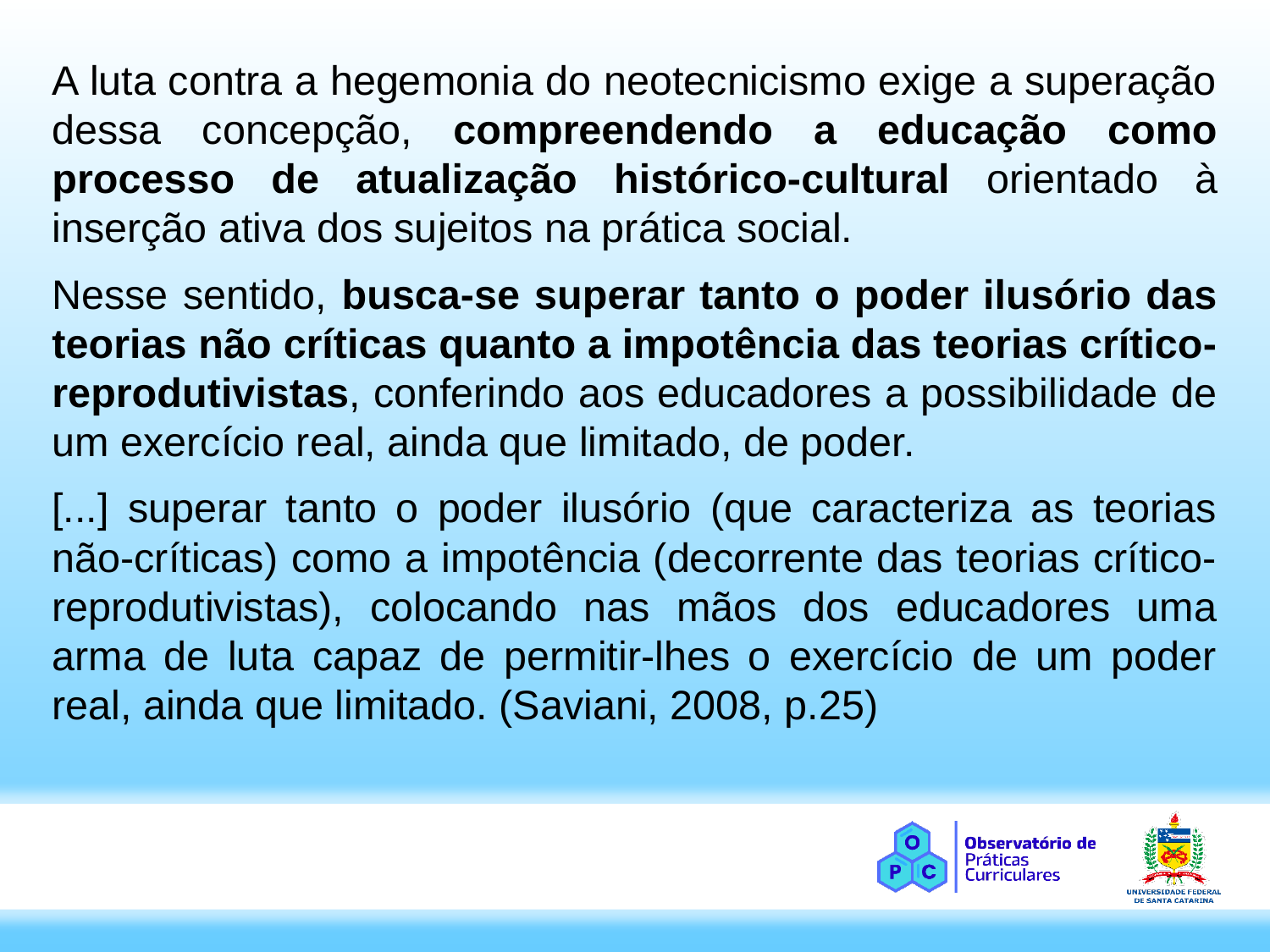

A luta contra a hegemonia do neotecnicismo exige a superação dessa concepção, compreendendo a educação como processo de atualização histórico-cultural orientado à inserção ativa dos sujeitos na prática social.
Nesse sentido, busca-se superar tanto o poder ilusório das teorias não críticas quanto a impotência das teorias crítico-reprodutivistas, conferindo aos educadores a possibilidade de um exercício real, ainda que limitado, de poder.
[...] superar tanto o poder ilusório (que caracteriza as teorias não-críticas) como a impotência (decorrente das teorias crítico-reprodutivistas), colocando nas mãos dos educadores uma arma de luta capaz de permitir-lhes o exercício de um poder real, ainda que limitado. (Saviani, 2008, p.25)